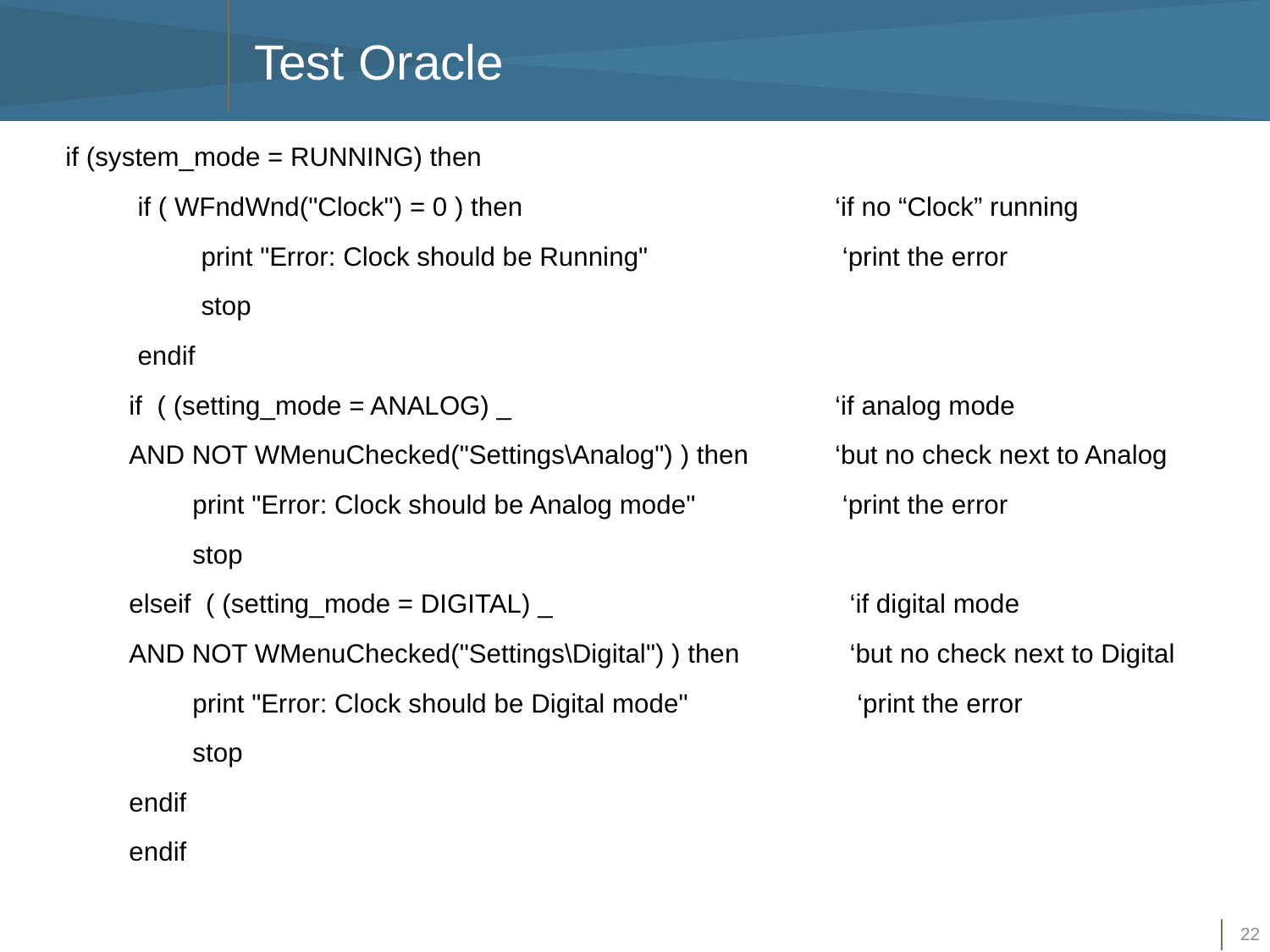

# Test Oracle
if (system_mode = RUNNING) then
if ( WFndWnd("Clock") = 0 ) then                		 ‘if no “Clock” running
print "Error: Clock should be Running" 		  ‘print the error
stop
endif
if  ( (setting_mode = ANALOG) _               		 ‘if analog mode
AND NOT WMenuChecked("Settings\Analog") ) then 	 ‘but no check next to Analog
print "Error: Clock should be Analog mode"    	  ‘print the error
stop
elseif  ( (setting_mode = DIGITAL) _               		   ‘if digital mode
AND NOT WMenuChecked("Settings\Digital") ) then 	   ‘but no check next to Digital
print "Error: Clock should be Digital mode"    	    ‘print the error
stop
endif
endif

22